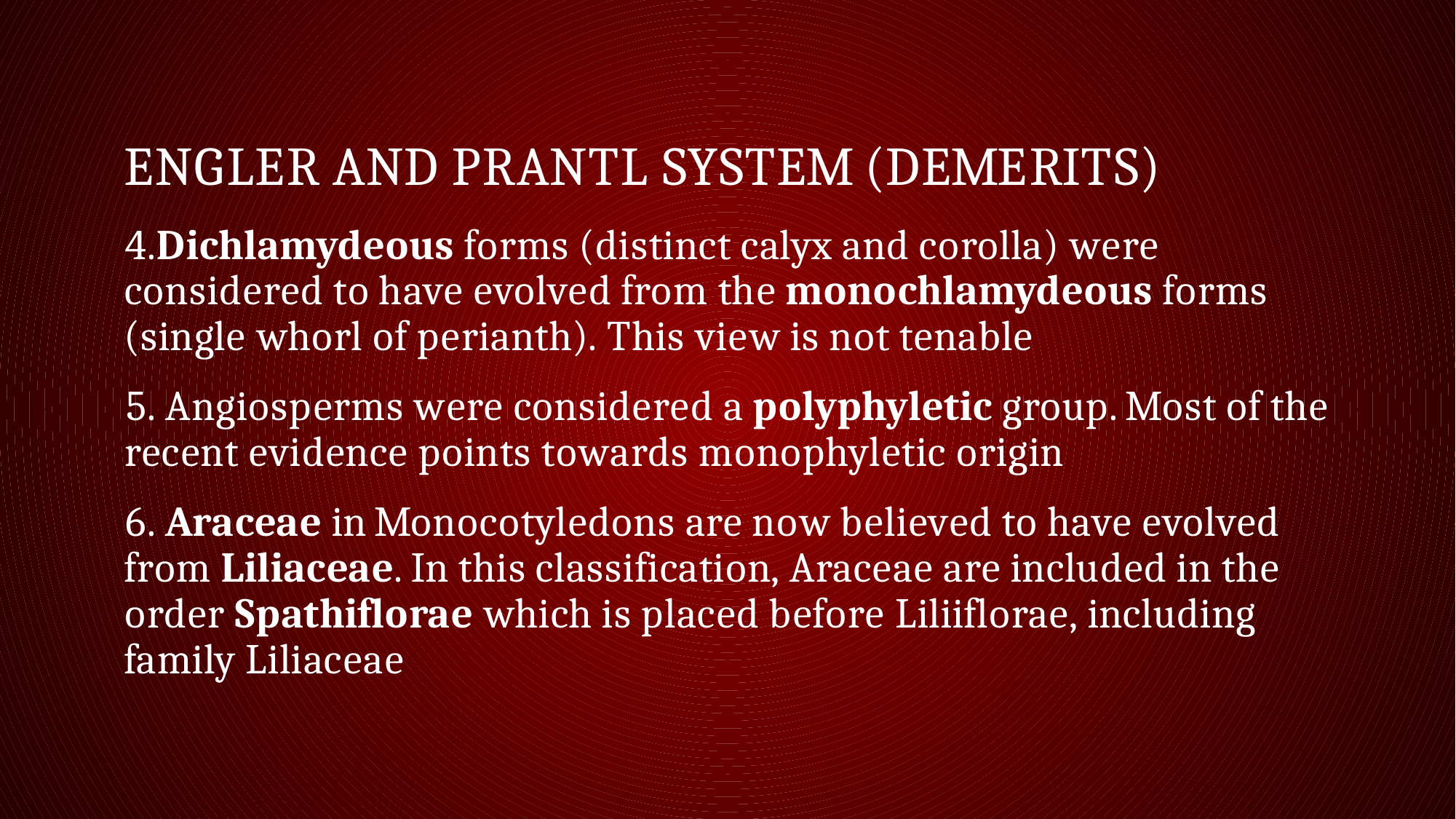

# Engler and Prantl system (Demerits)
4.Dichlamydeous forms (distinct calyx and corolla) were considered to have evolved from the monochlamydeous forms (single whorl of perianth). This view is not tenable
5. Angiosperms were considered a polyphyletic group. Most of the recent evidence points towards monophyletic origin
6. Araceae in Monocotyledons are now believed to have evolved from Liliaceae. In this classification, Araceae are included in the order Spathiflorae which is placed before Liliiflorae, including family Liliaceae